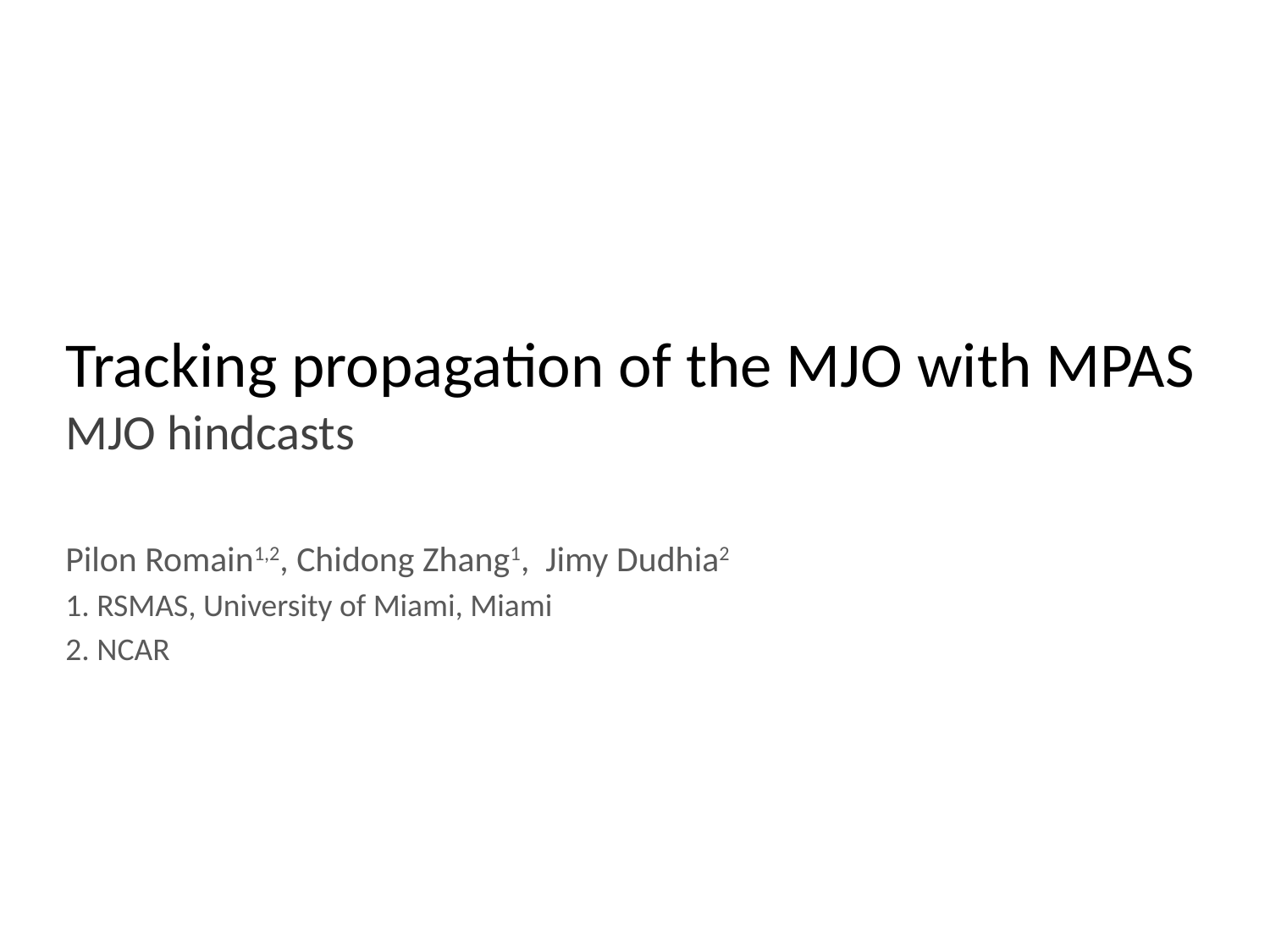

# Tracking propagation of the MJO with MPAS MJO hindcasts
Pilon Romain1,2, Chidong Zhang1,  Jimy Dudhia2
1. RSMAS, University of Miami, Miami
2. NCAR